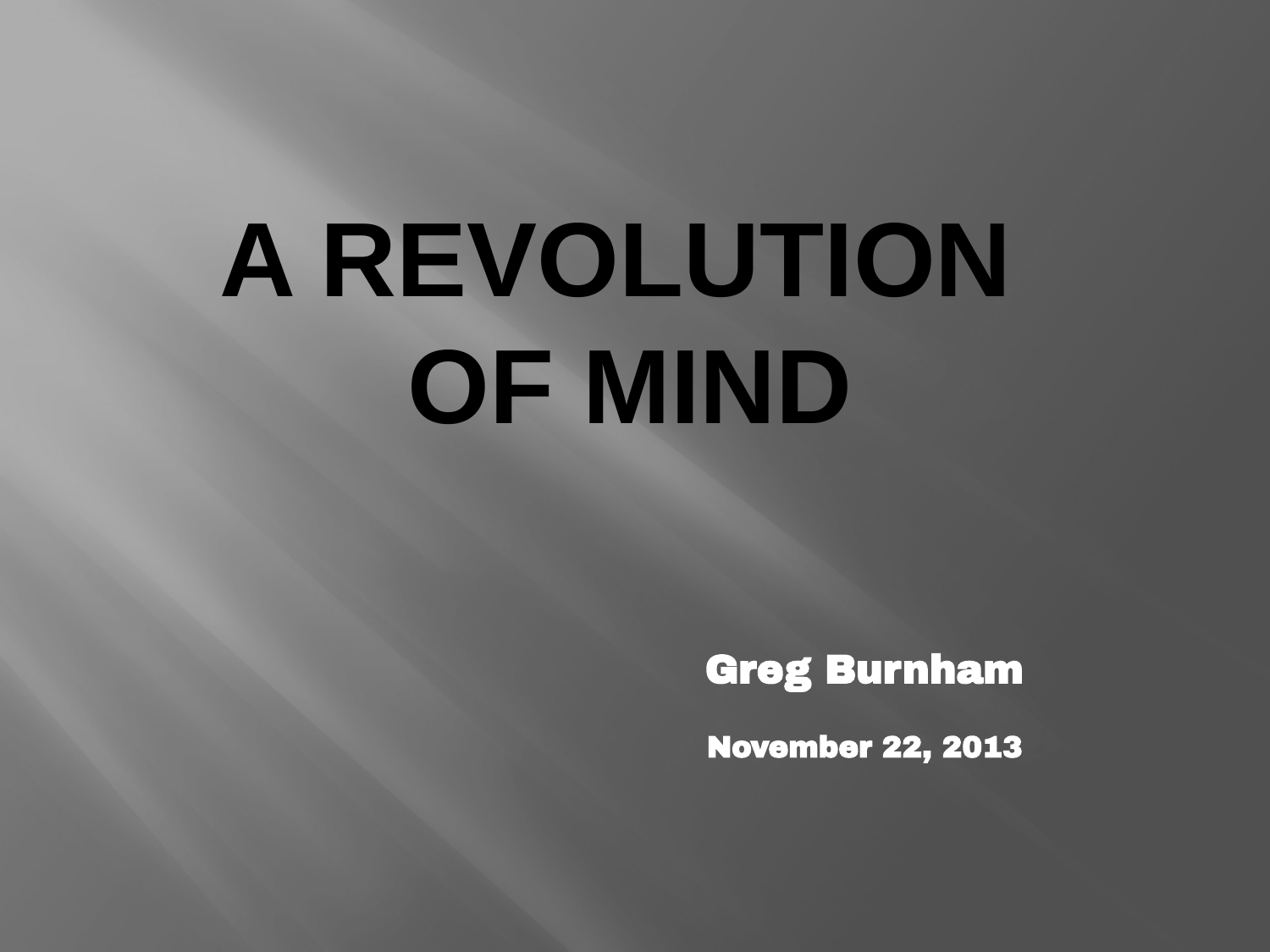

# A Revolution of Mind
Greg Burnham
November 22, 2013